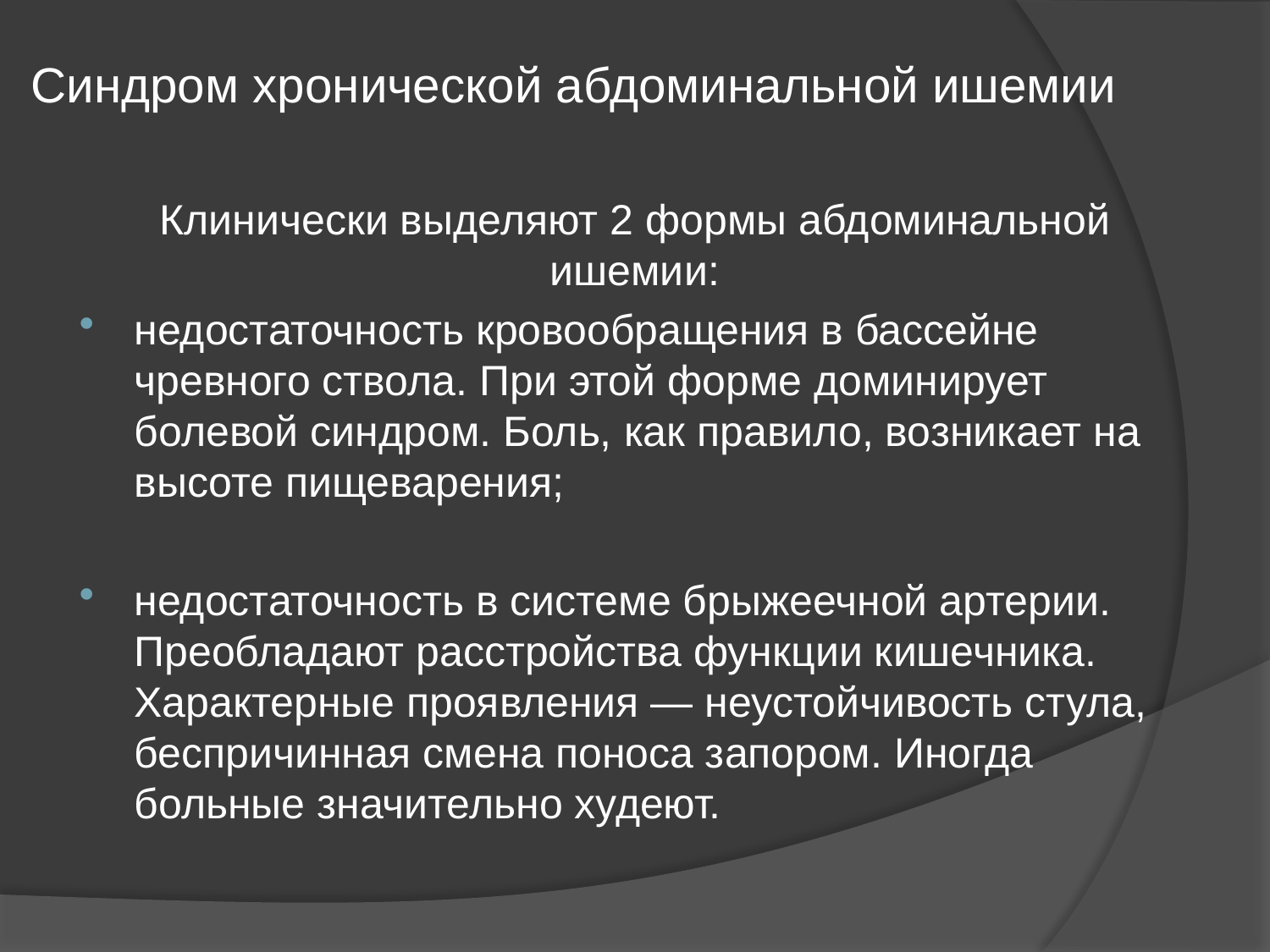

# Синдром хронической абдоминальной ишемии
Клинически выделяют 2 формы абдоминальной ишемии:
недостаточность кровообращения в бассейне чревного ствола. При этой форме доминирует болевой синдром. Боль, как правило, возникает на высоте пищеварения;

недостаточность в системе брыжеечной артерии.     Преобладают расстройства функции кишечника. Характерные проявления — неустойчивость стула, беспричинная смена поноса запором. Иногда больные значительно худеют.